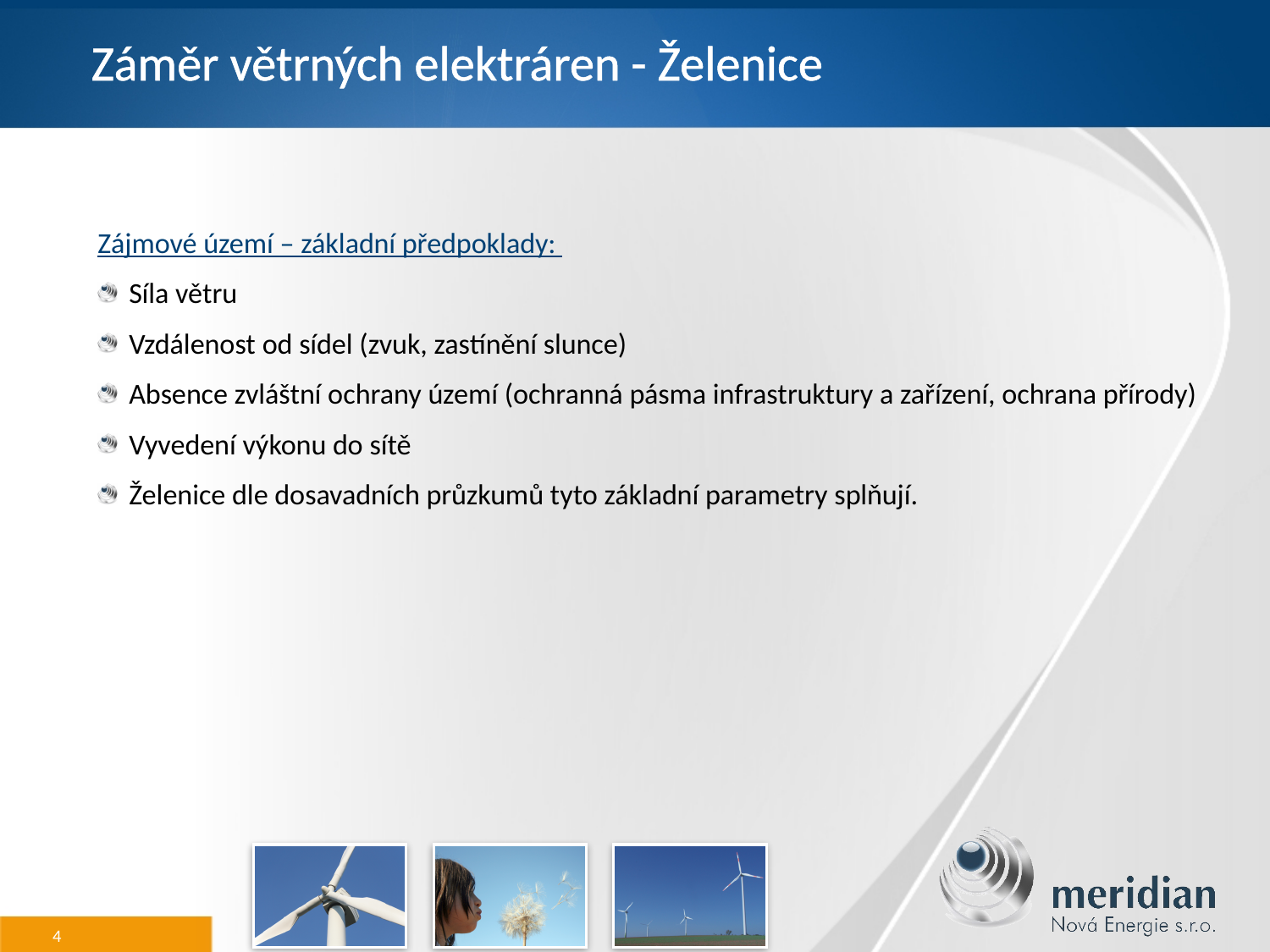

# Záměr větrných elektráren - Želenice
Zájmové území – základní předpoklady:
Síla větru
Vzdálenost od sídel (zvuk, zastínění slunce)
Absence zvláštní ochrany území (ochranná pásma infrastruktury a zařízení, ochrana přírody)
Vyvedení výkonu do sítě
Želenice dle dosavadních průzkumů tyto základní parametry splňují.

4